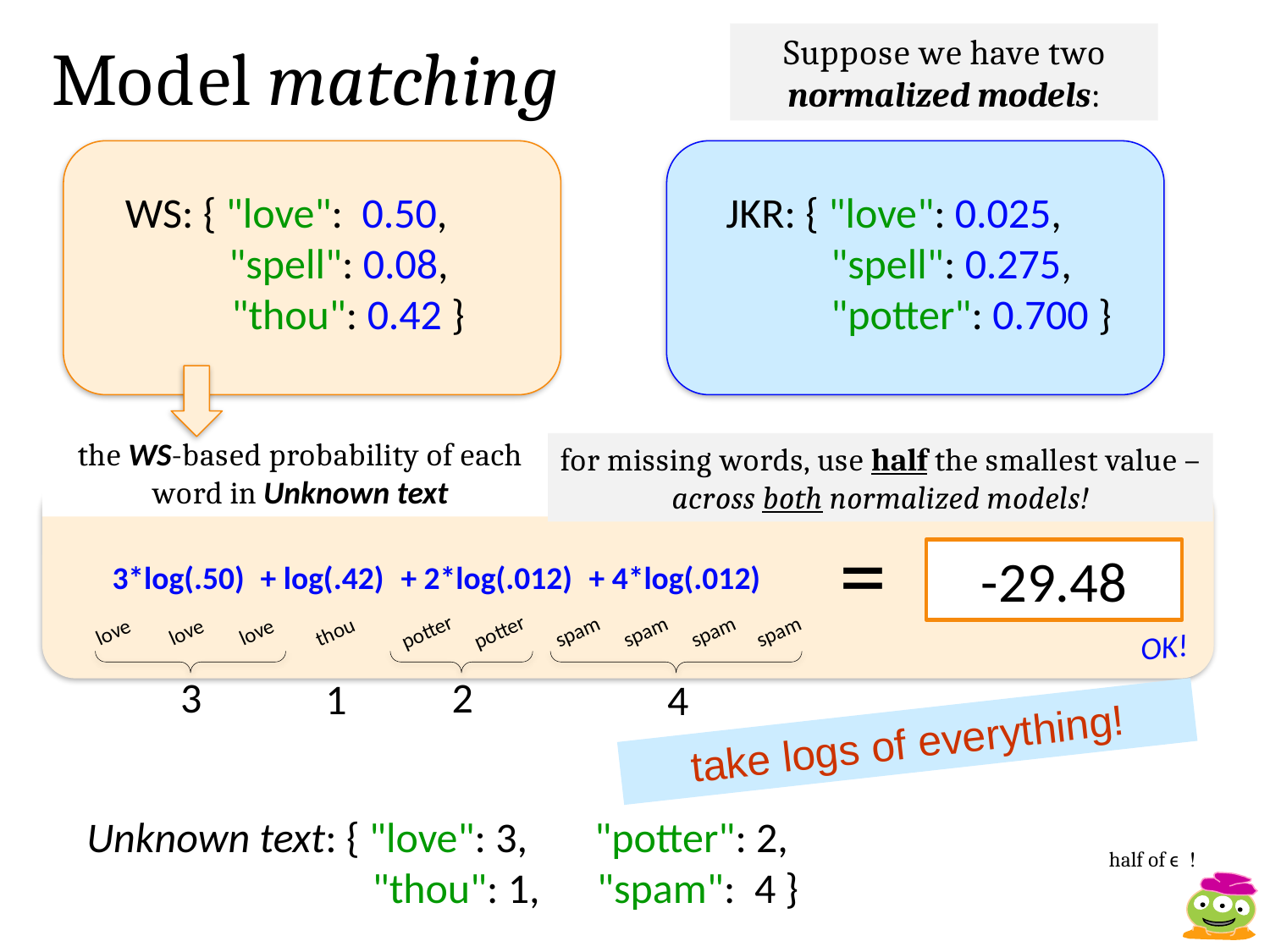

Suppose we have two normalized models:
Model matching

WS: { "love":  0.50,
           "spell": 0.08,
            "thou": 0.42 }
JKR: { "love": 0.025,
           "spell": 0.275,
           "potter": 0.700 }

the WS-based probability of each word in Unknown text
for missing words, use half the smallest value – across both normalized models!

=

-29.48
3*log(.50)
+ log(.42)
+ 2*log(.012)
+ 4*log(.012)

love
love
love
thou
potter
potter
spam
spam
spam
spam
OK!
3
2
1
4
take logs of everything!
Unknown text: { "love": 3, 	"potter": 2,
                              "thou": 1,      "spam":  4 }
half of ϵ !